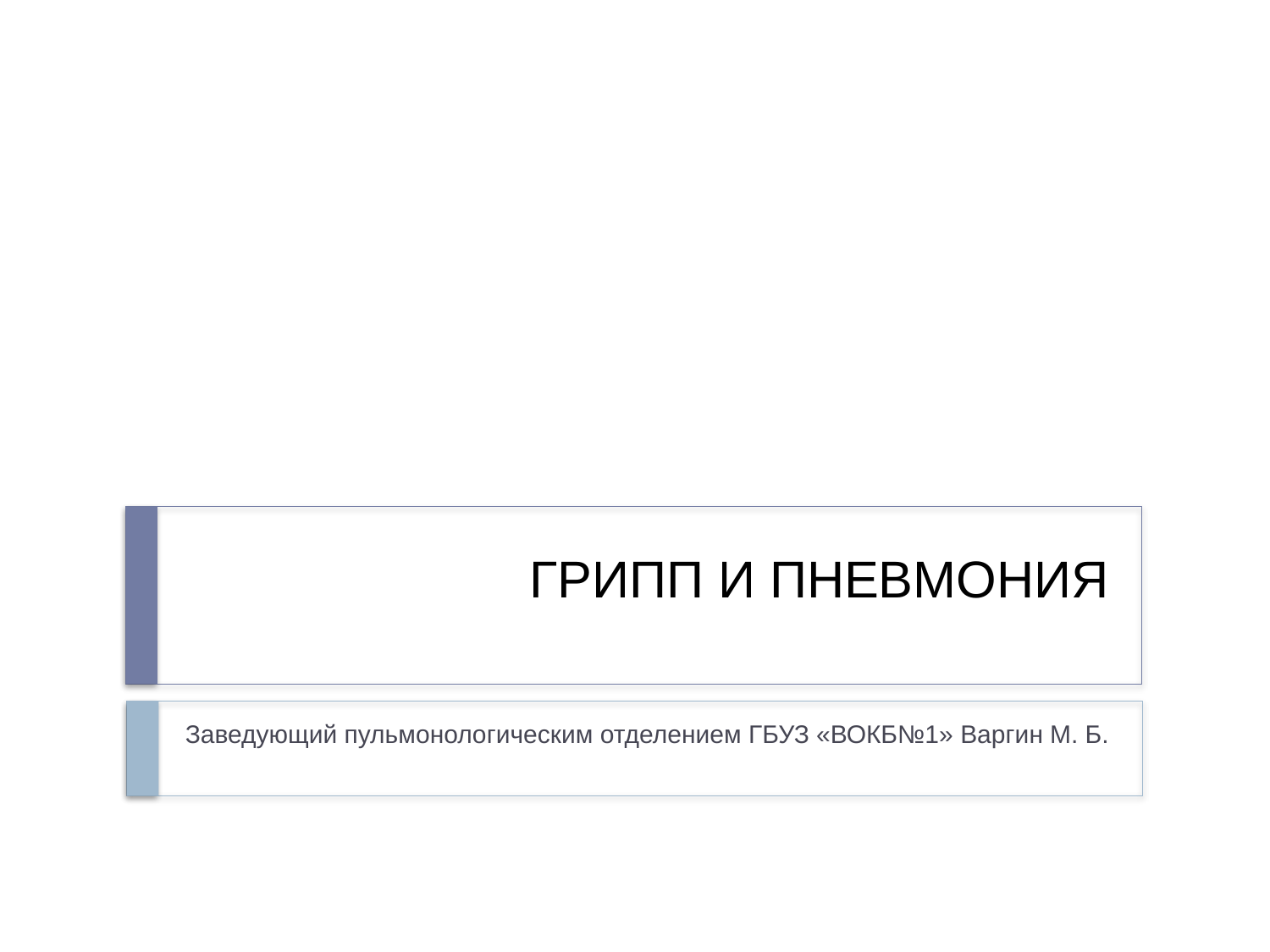

# ГРИПП И ПНЕВМОНИЯ
Заведующий пульмонологическим отделением ГБУЗ «ВОКБ№1» Варгин М. Б.